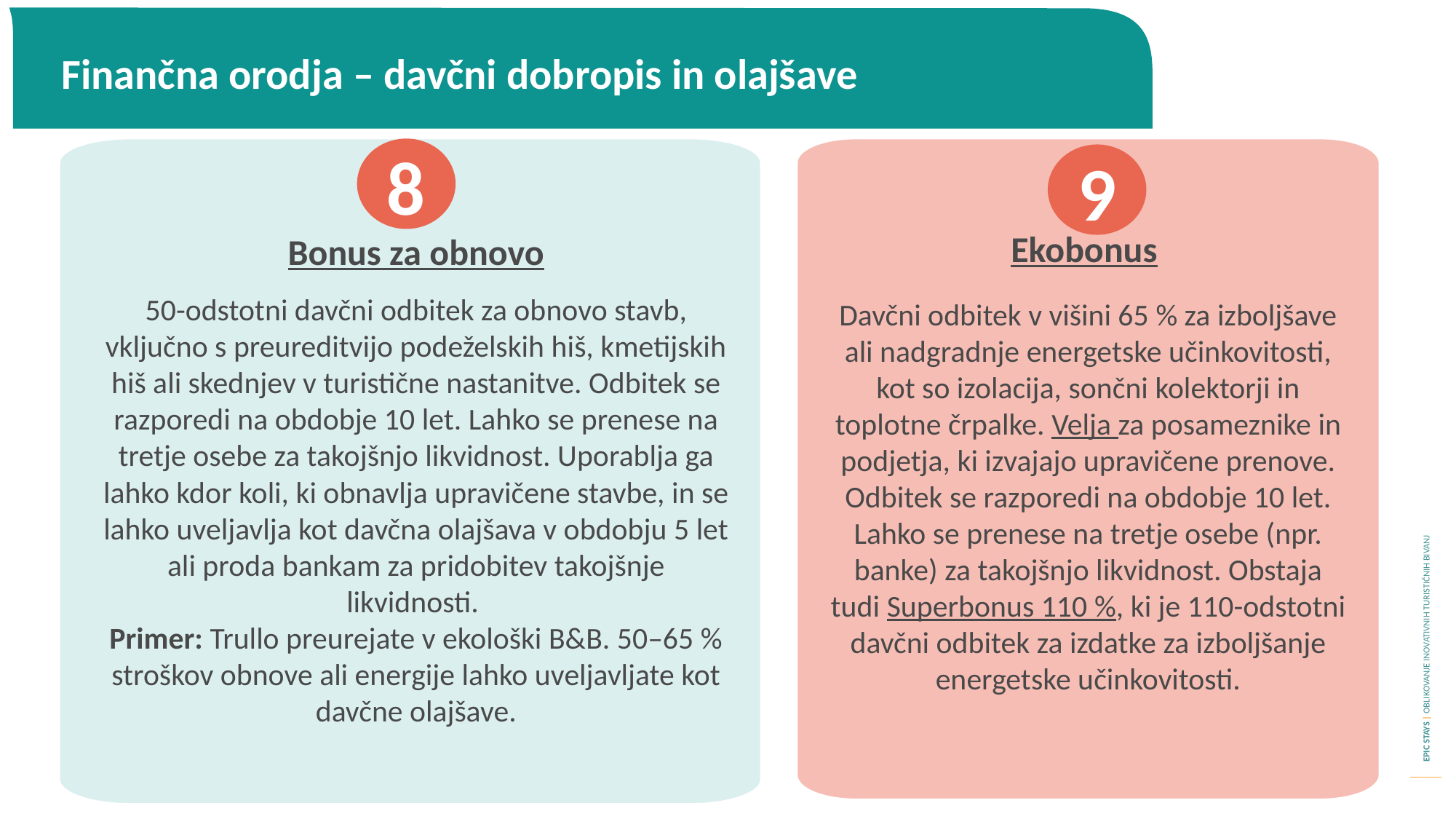

Finančna orodja – davčni dobropis in olajšave
8

9

Bonus za obnovo

50-odstotni davčni odbitek za obnovo stavb, vključno s preureditvijo podeželskih hiš, kmetijskih hiš ali skednjev v turistične nastanitve. Odbitek se razporedi na obdobje 10 let. Lahko se prenese na tretje osebe za takojšnjo likvidnost. Uporablja ga lahko kdor koli, ki obnavlja upravičene stavbe, in se lahko uveljavlja kot davčna olajšava v obdobju 5 let ali proda bankam za pridobitev takojšnje likvidnosti.
Primer: Trullo preurejate v ekološki B&B. 50–65 % stroškov obnove ali energije lahko uveljavljate kot davčne olajšave.
Ekobonus

Davčni odbitek v višini 65 % za izboljšave ali nadgradnje energetske učinkovitosti, kot so izolacija, sončni kolektorji in toplotne črpalke. Velja za posameznike in podjetja, ki izvajajo upravičene prenove. Odbitek se razporedi na obdobje 10 let. Lahko se prenese na tretje osebe (npr. banke) za takojšnjo likvidnost. Obstaja tudi Superbonus 110 %, ki je 110-odstotni davčni odbitek za izdatke za izboljšanje energetske učinkovitosti.